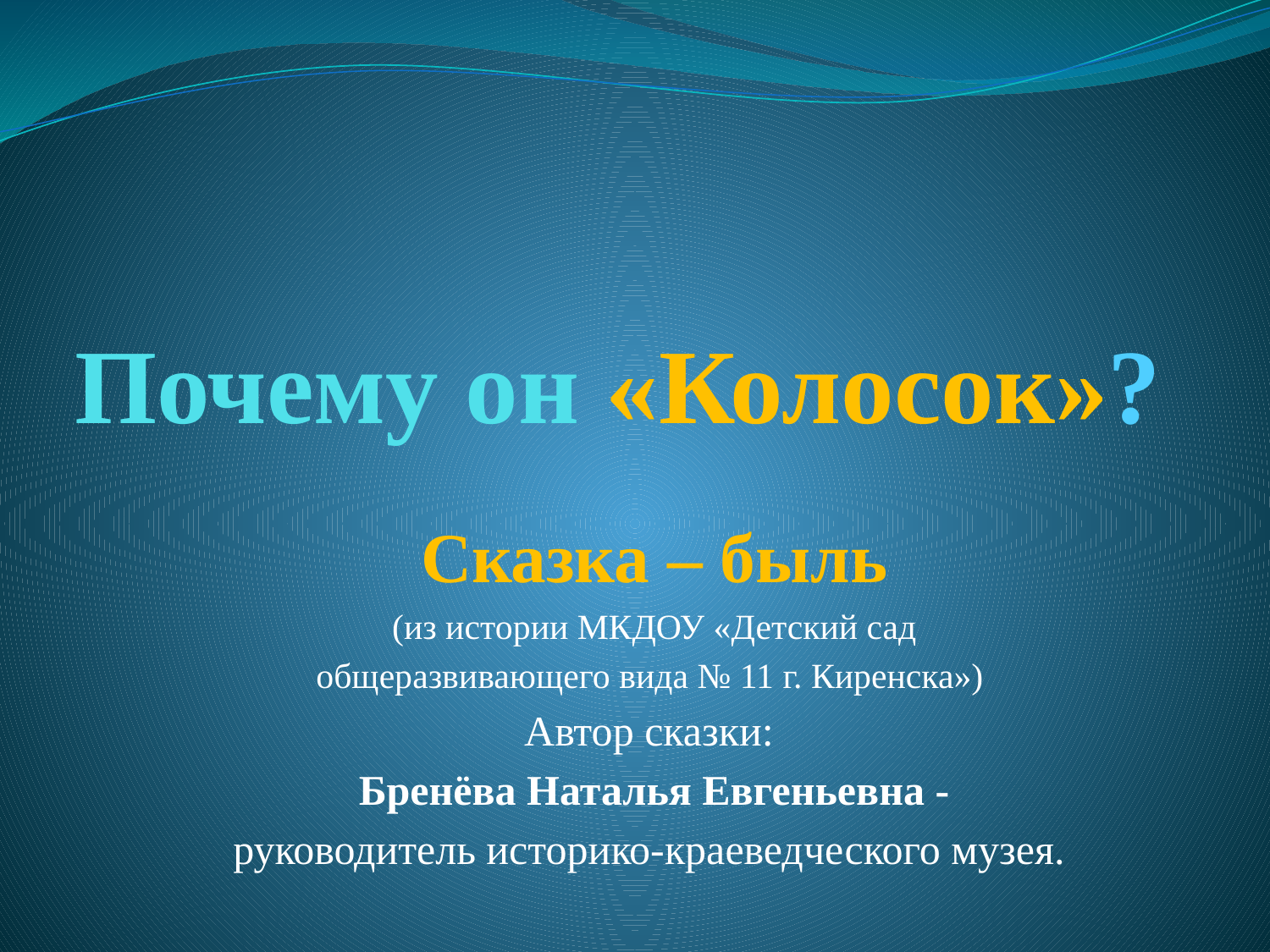

# Почему он «Колосок»?
Сказка – быль
(из истории МКДОУ «Детский сад
общеразвивающего вида № 11 г. Киренска»)
Автор сказки:
Бренёва Наталья Евгеньевна -
руководитель историко-краеведческого музея.